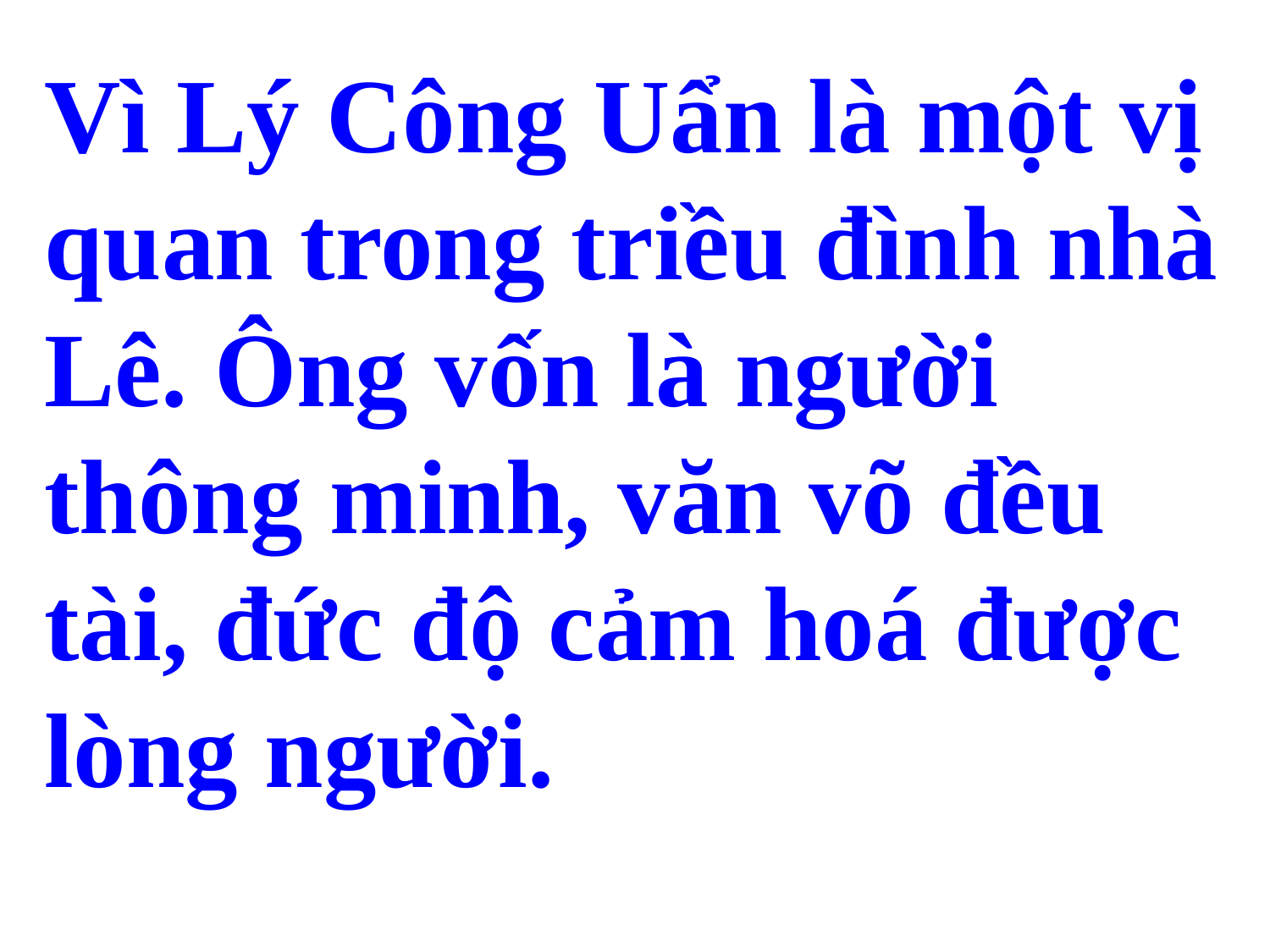

Vì Lý Công Uẩn là một vị quan trong triều đình nhà Lê. Ông vốn là người thông minh, văn võ đều tài, đức độ cảm hoá được lòng người.
2.Vì sao khi Lê Long Đĩnh mất, các quan triều đại lại tôn Lý Công Uẩn lên làm vua?